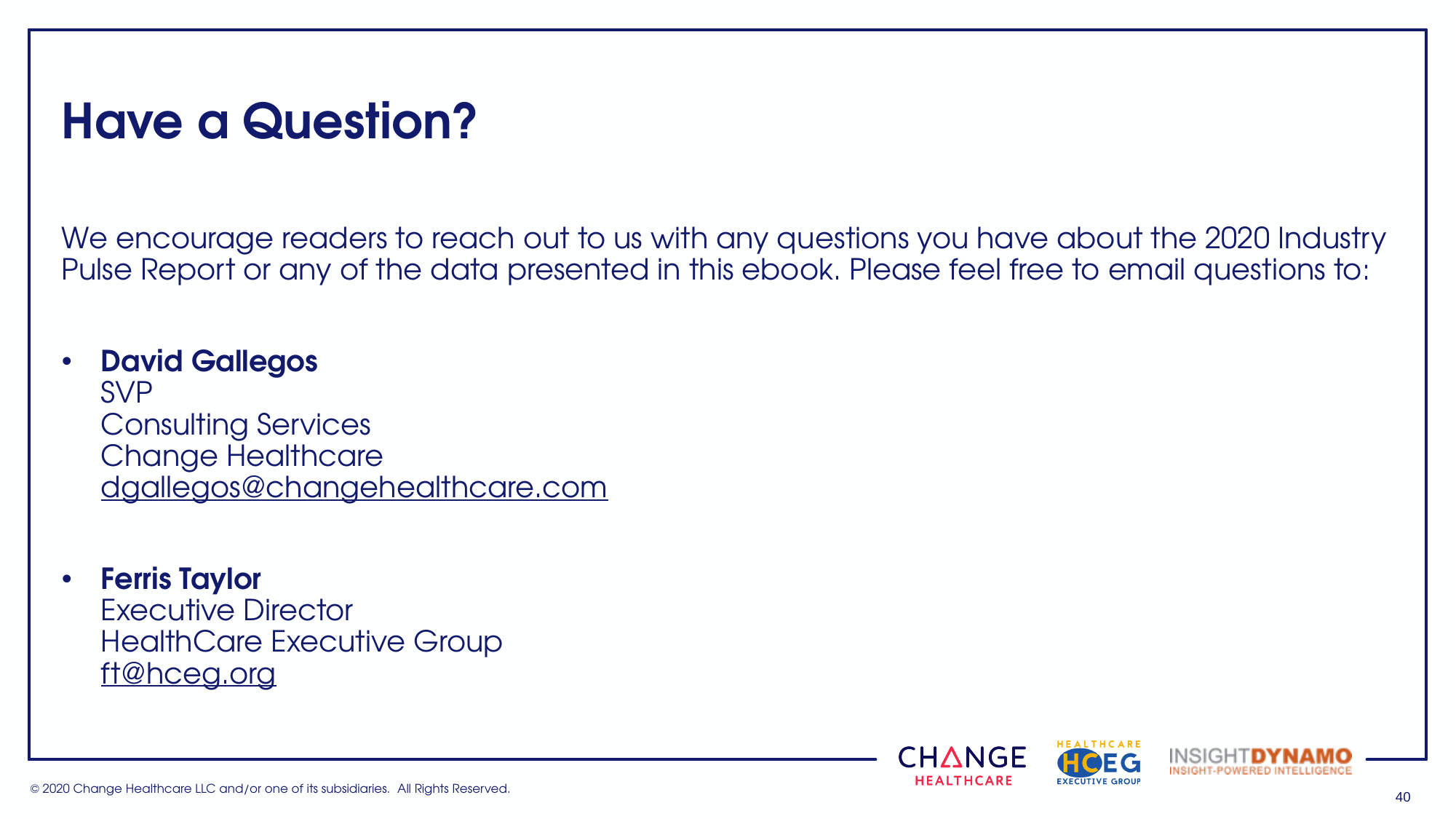

# Have a Question?
We encourage readers to reach out to us with any questions you have about the 2020 Industry Pulse Report or any of the data presented in this ebook. Please feel free to email questions to:

David Gallegos
SVP
Consulting Services
Change Healthcare
dgallegos@changehealthcare.com

Ferris Taylor
Executive Director
HealthCare Executive Group
ft@hceg.org